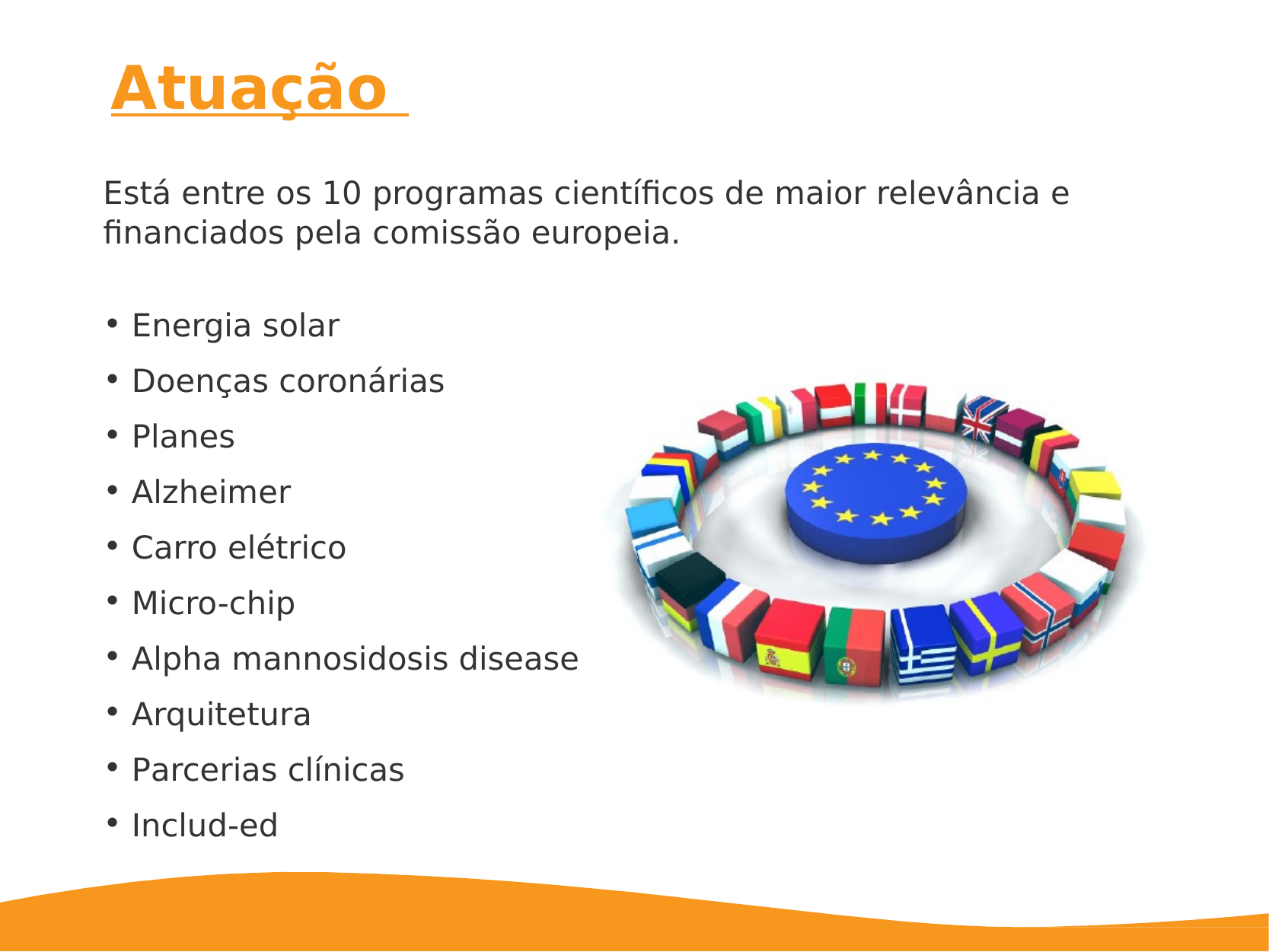

# Atuação
Está entre os 10 programas científicos de maior relevância e financiados pela comissão europeia.

Energia solar

Doenças coronárias

Planes

Alzheimer

Carro elétrico

Micro-chip

Alpha mannosidosis disease

Arquitetura

Parcerias clínicas

Includ-ed